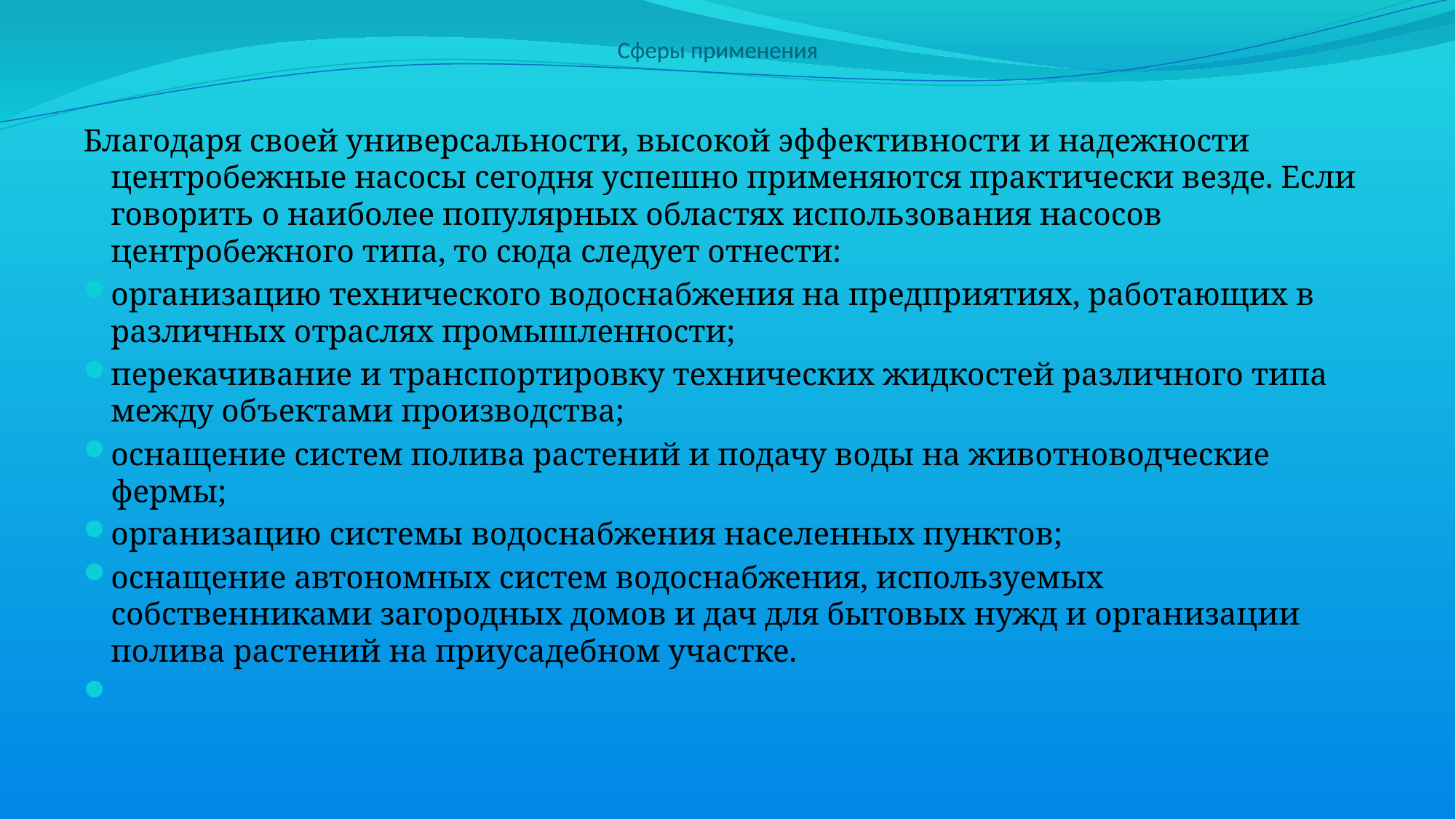

# Сферы применения
Благодаря своей универсальности, высокой эффективности и надежности центробежные насосы сегодня успешно применяются практически везде. Если говорить о наиболее популярных областях использования насосов центробежного типа, то сюда следует отнести:
организацию технического водоснабжения на предприятиях, работающих в различных отраслях промышленности;
перекачивание и транспортировку технических жидкостей различного типа между объектами производства;
оснащение систем полива растений и подачу воды на животноводческие фермы;
организацию системы водоснабжения населенных пунктов;
оснащение автономных систем водоснабжения, используемых собственниками загородных домов и дач для бытовых нужд и организации полива растений на приусадебном участке.